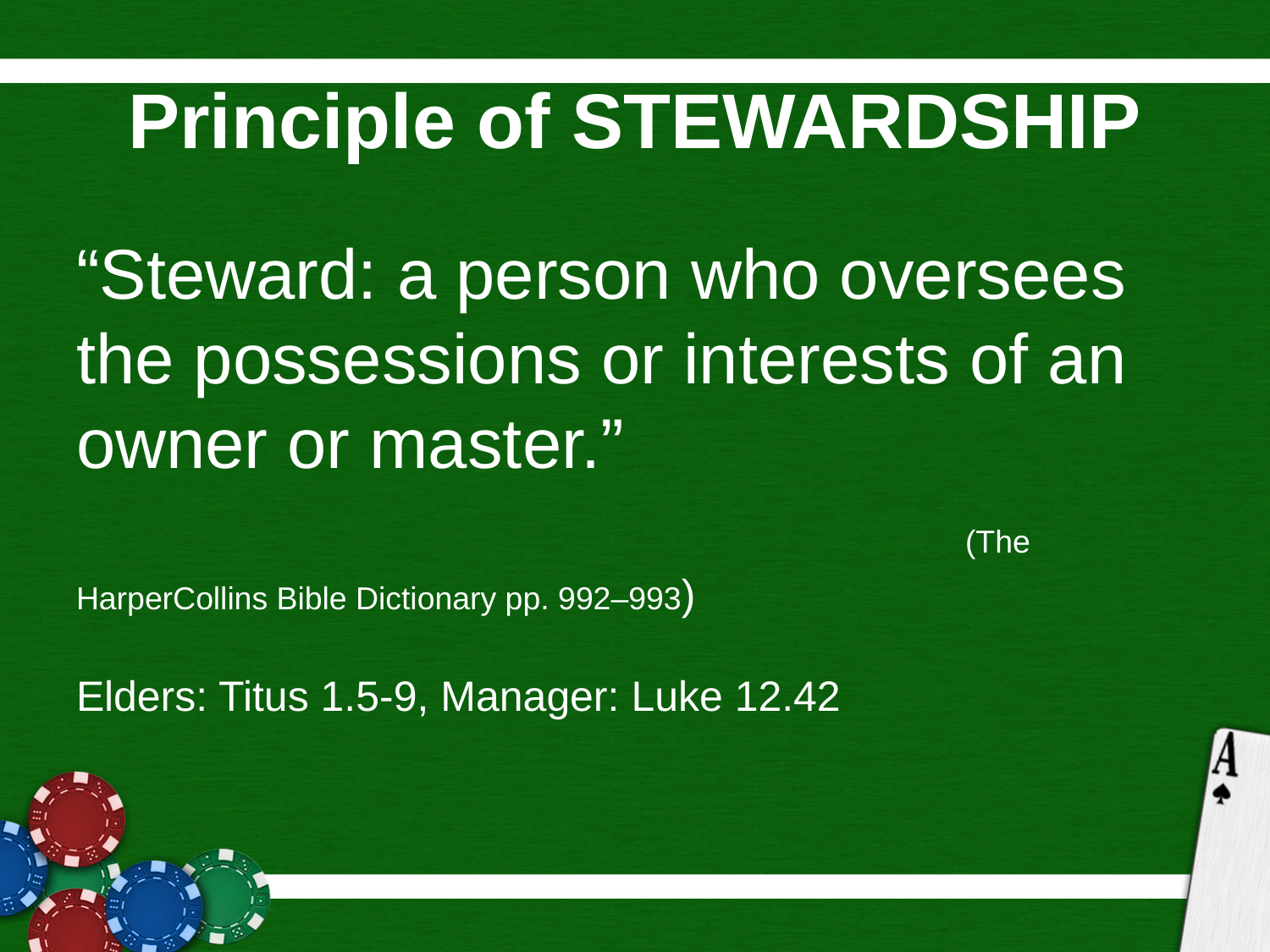

# Principle of STEWARDSHIP
“Steward: a person who oversees the possessions or interests of an owner or master.”
							(The HarperCollins Bible Dictionary pp. 992–993)

Elders: Titus 1.5-9, Manager: Luke 12.42